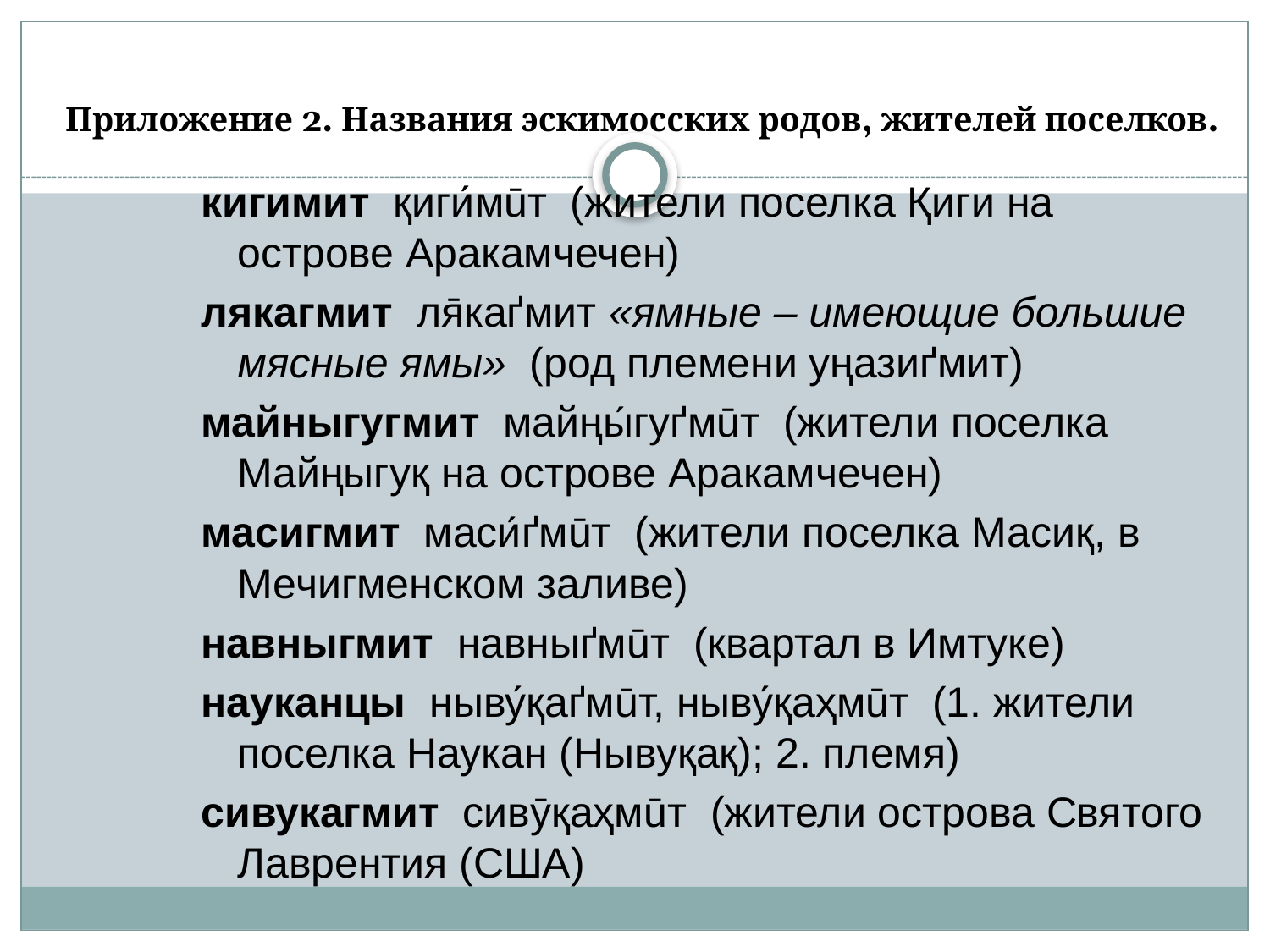

# Приложение 2. Названия эскимосских родов, жителей поселков.
кигимит  қиги́мūт  (жители поселка Қиги на острове Аракамчечен)
лякагмит  ля̄каґмит «ямные – имеющие большие мясные ямы»  (род племени уңазиґмит)
майныгугмит  майңы́гуґмūт  (жители поселка Майңыгуқ на острове Аракамчечен)
масигмит  маси́ґмūт  (жители поселка Масиқ, в Мечигменском заливе)
навныгмит  навныґмūт  (квартал в Имтуке)
науканцы  ныву́қаґмūт, ныву́қаҳмūт  (1. жители поселка Наукан (Нывуқақ); 2. племя)
сивукагмит  сивӯқаҳмūт  (жители острова Святого Лаврентия (США)